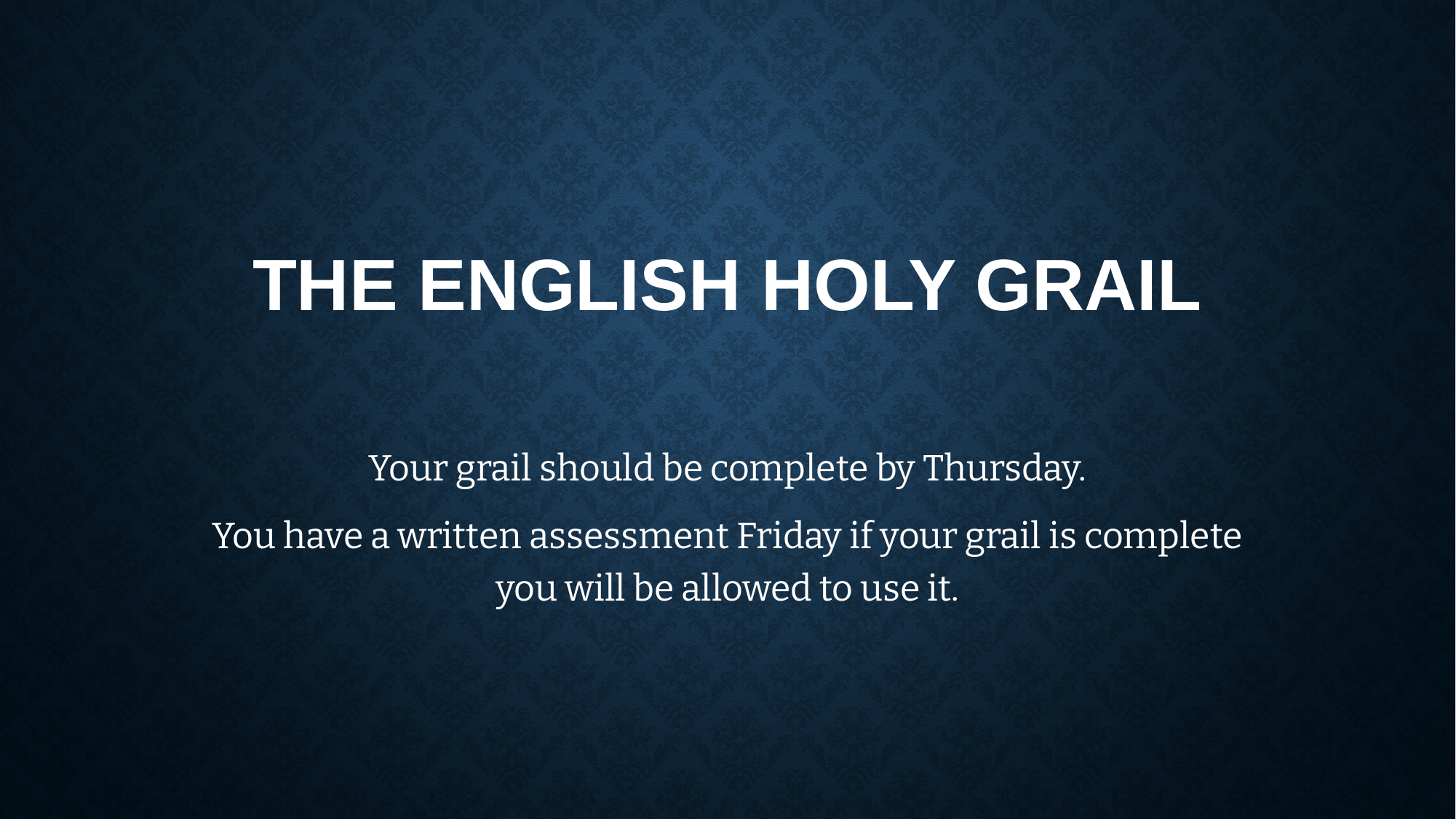

# The English holy grail
Your grail should be complete by Thursday.
You have a written assessment Friday if your grail is complete you will be allowed to use it.